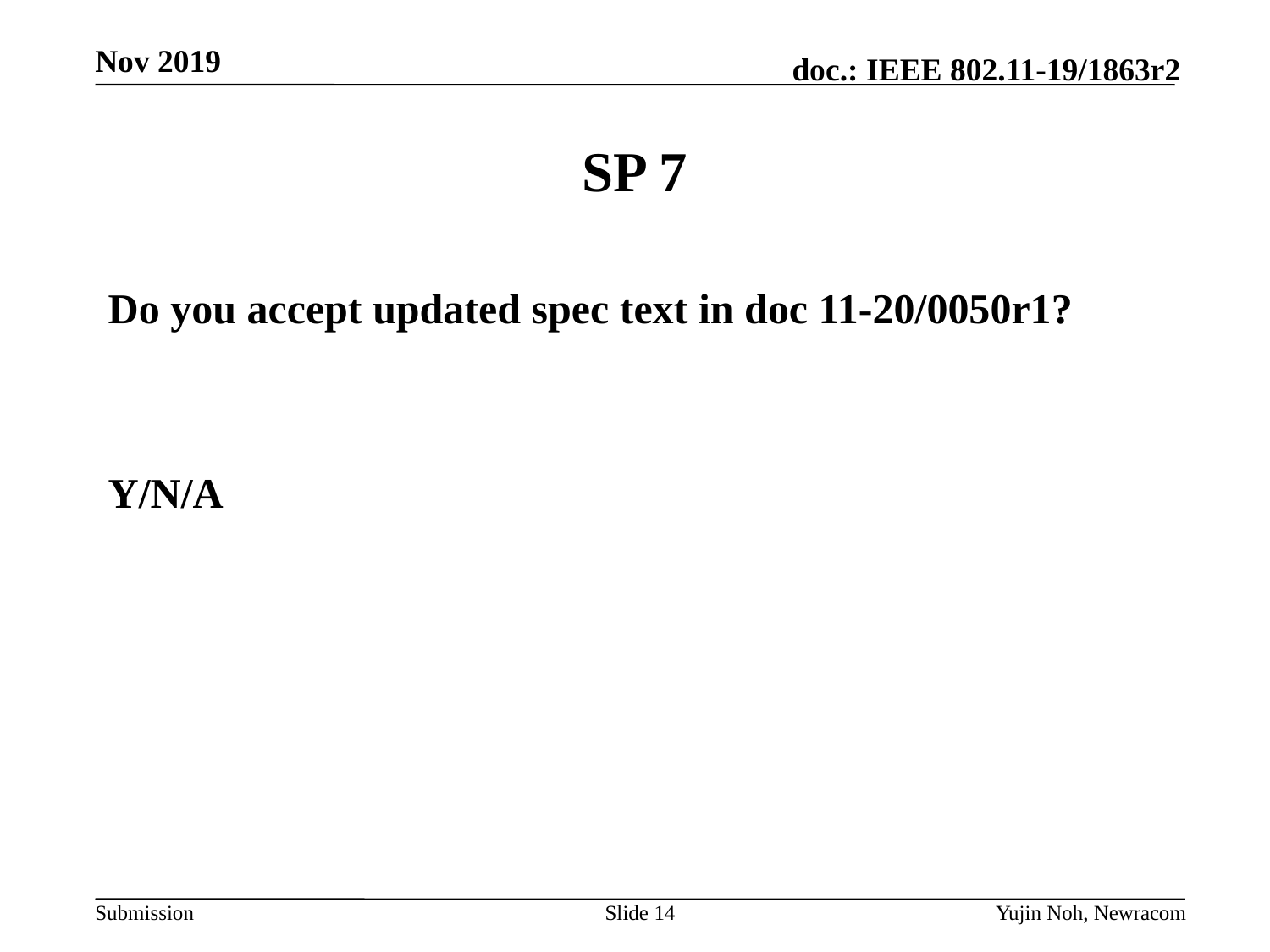

# SP 7
Do you accept updated spec text in doc 11-20/0050r1?

Y/N/A

Slide 14
Yujin Noh, Newracom